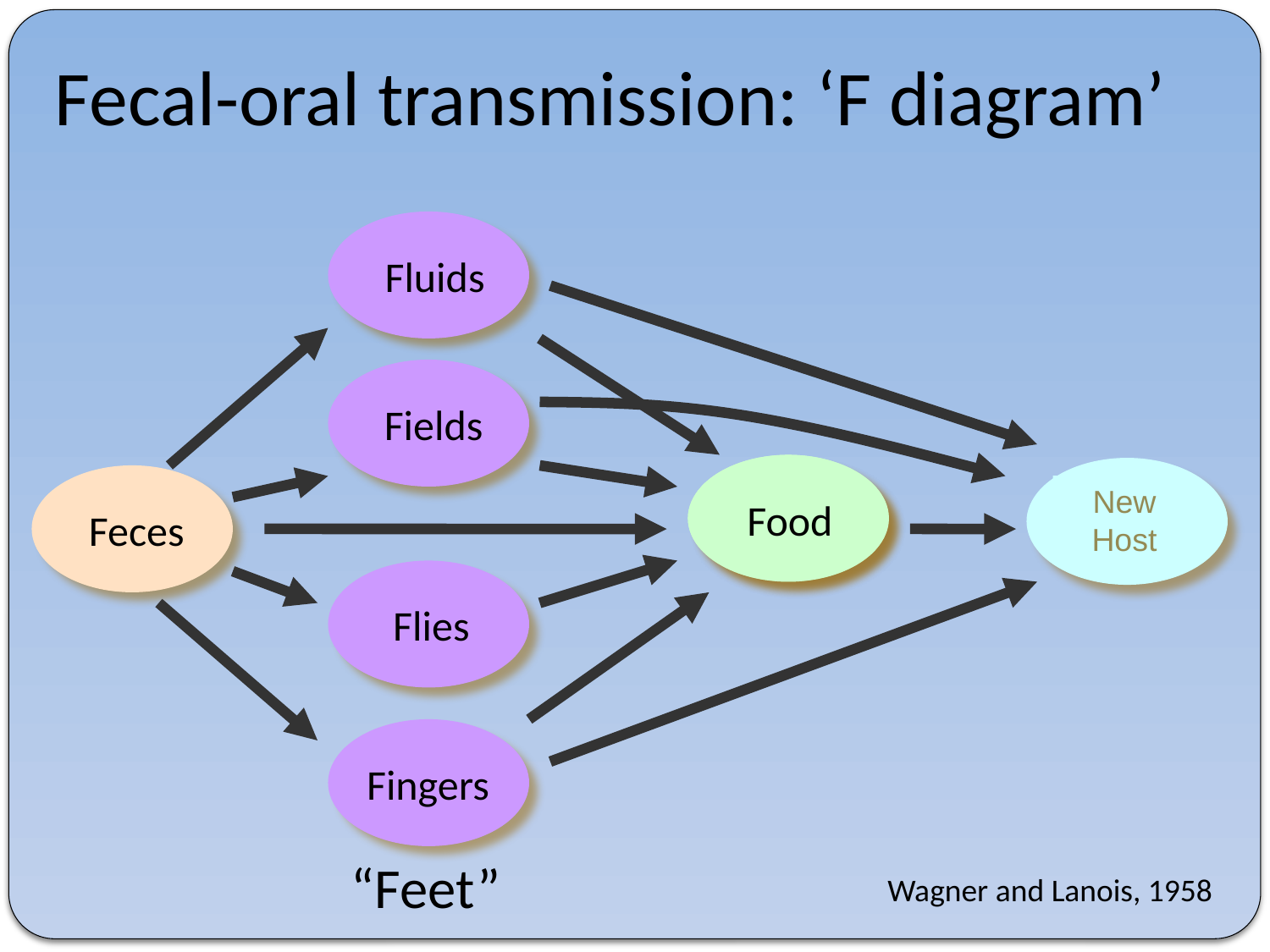

Fecal-oral transmission: ‘F diagram’

Fluids

Fields

Food

New
Host

Feces

Food

Flies

Fingers
“Feet”
Wagner and Lanois, 1958